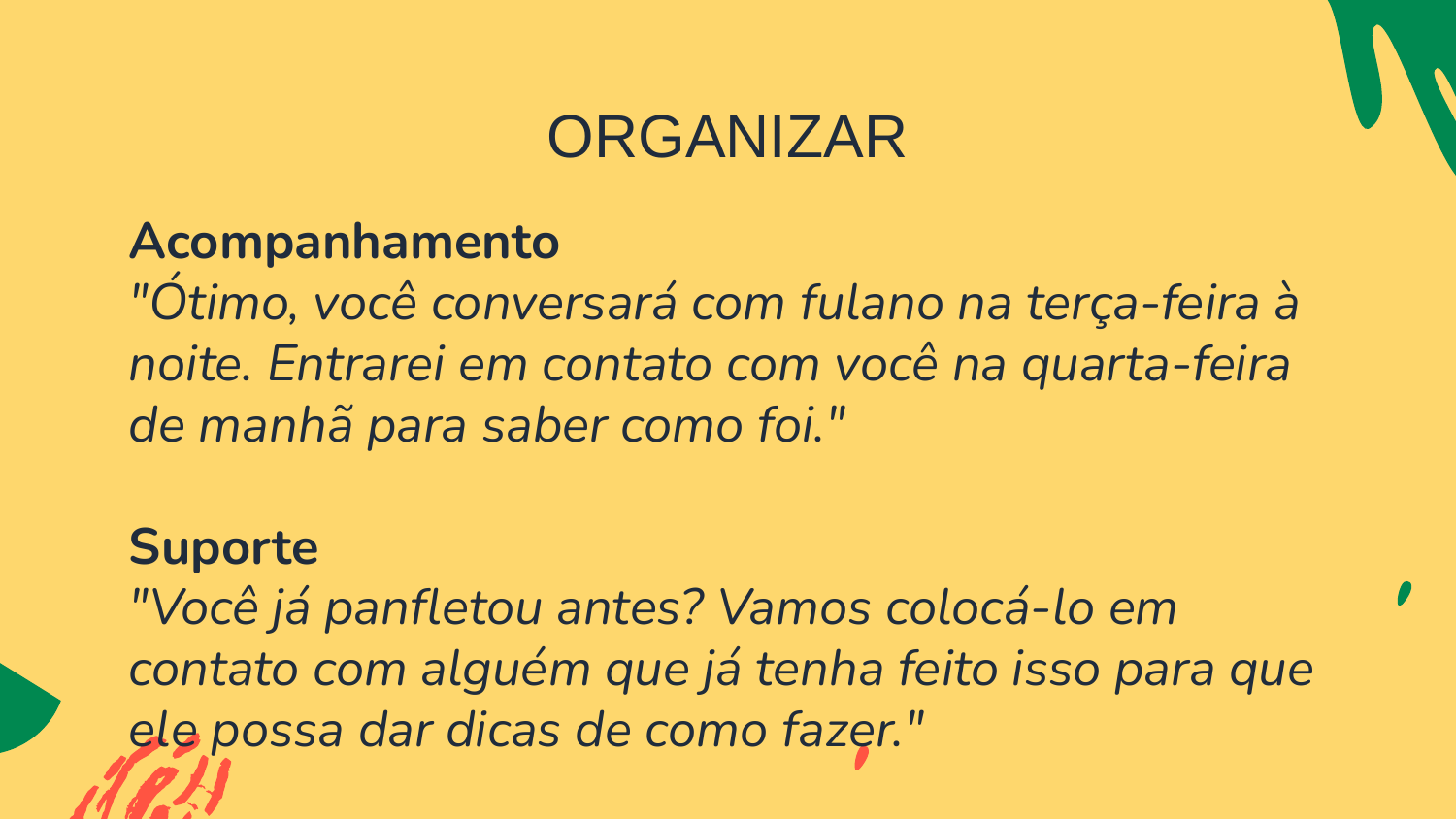

# ORGANIZAR
Acompanhamento
"Ótimo, você conversará com fulano na terça-feira à noite. Entrarei em contato com você na quarta-feira de manhã para saber como foi."

Suporte
"Você já panfletou antes? Vamos colocá-lo em contato com alguém que já tenha feito isso para que ele possa dar dicas de como fazer."